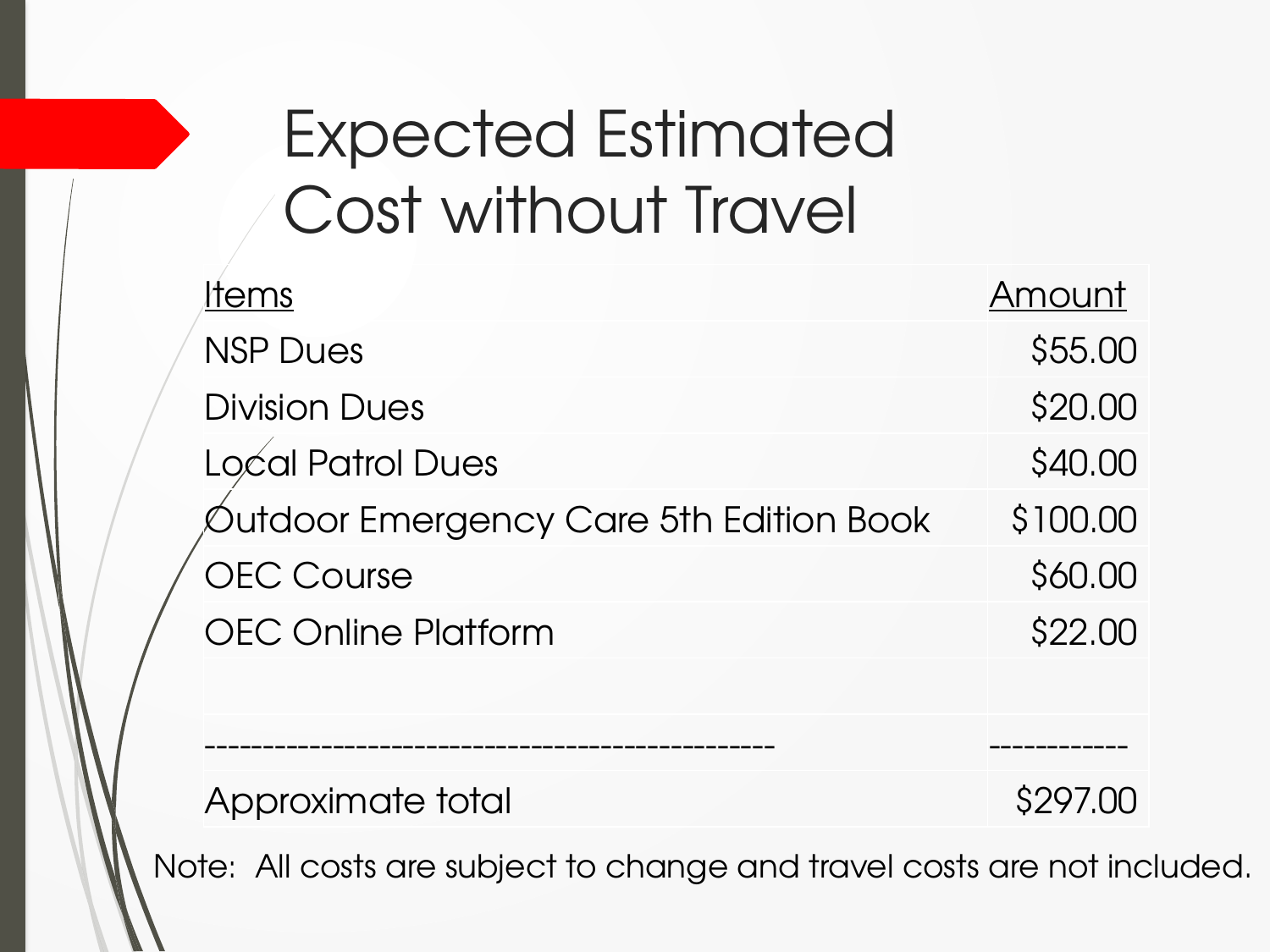

# Expected Estimated Cost without Travel
| Items | Amount |
| --- | --- |
| NSP Dues | $55.00 |
| Division Dues | $20.00 |
| Local Patrol Dues | $40.00 |
| Outdoor Emergency Care 5th Edition Book | $100.00 |
| OEC Course | $60.00 |
| OEC Online Platform | $22.00 |
|  |  |
| ------------------------------------------------- | ------------ |
| Approximate total | $297.00 |
Note:  All costs are subject to change and travel costs are not included.